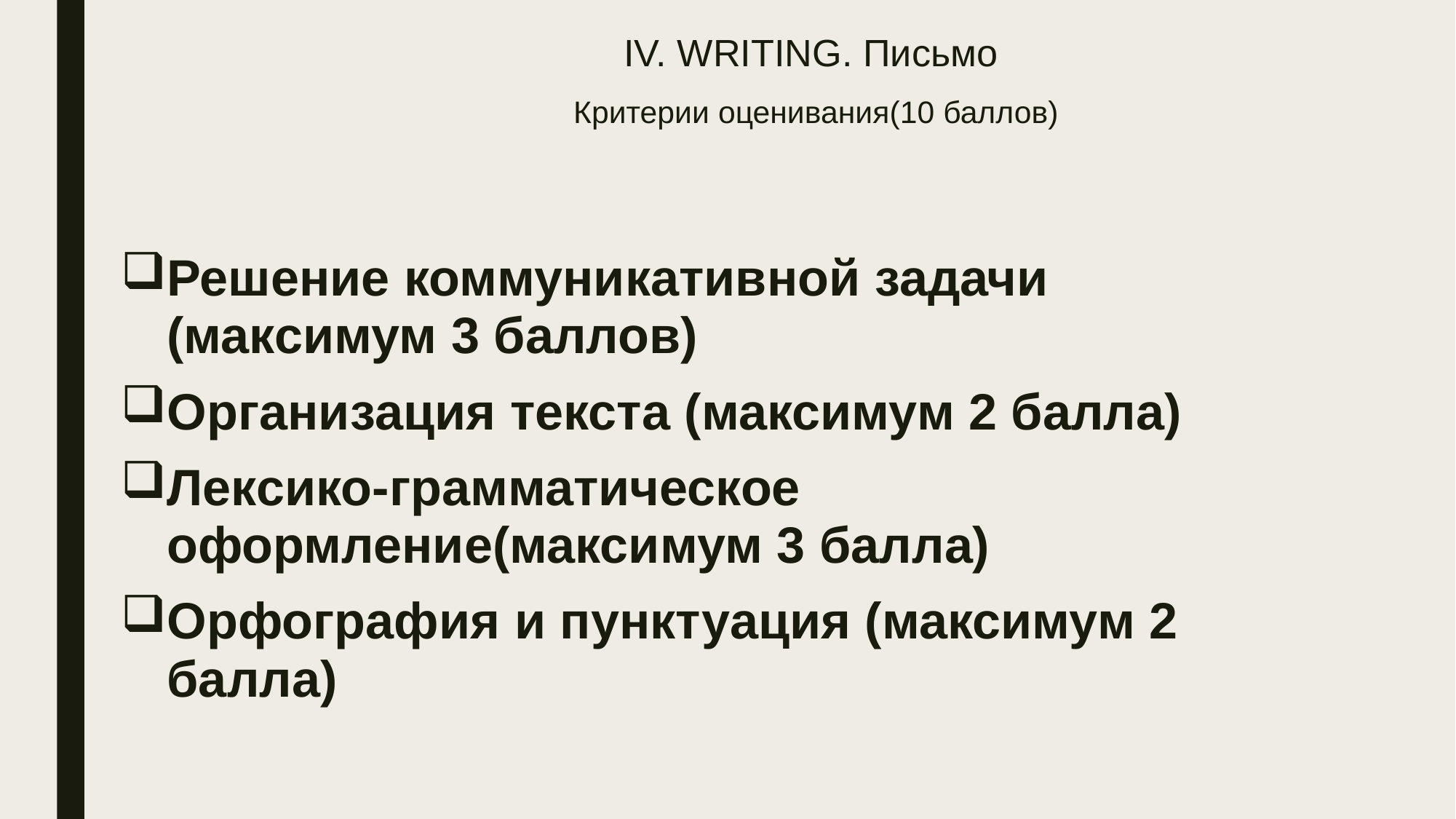

# IV. WRITING. Письмо Критерии оценивания(10 баллов)

Решение коммуникативной задачи (максимум 3 баллов)
Организация текста (максимум 2 балла)
Лексико-грамматическое оформление(максимум 3 балла)
Орфография и пунктуация (максимум 2 балла)